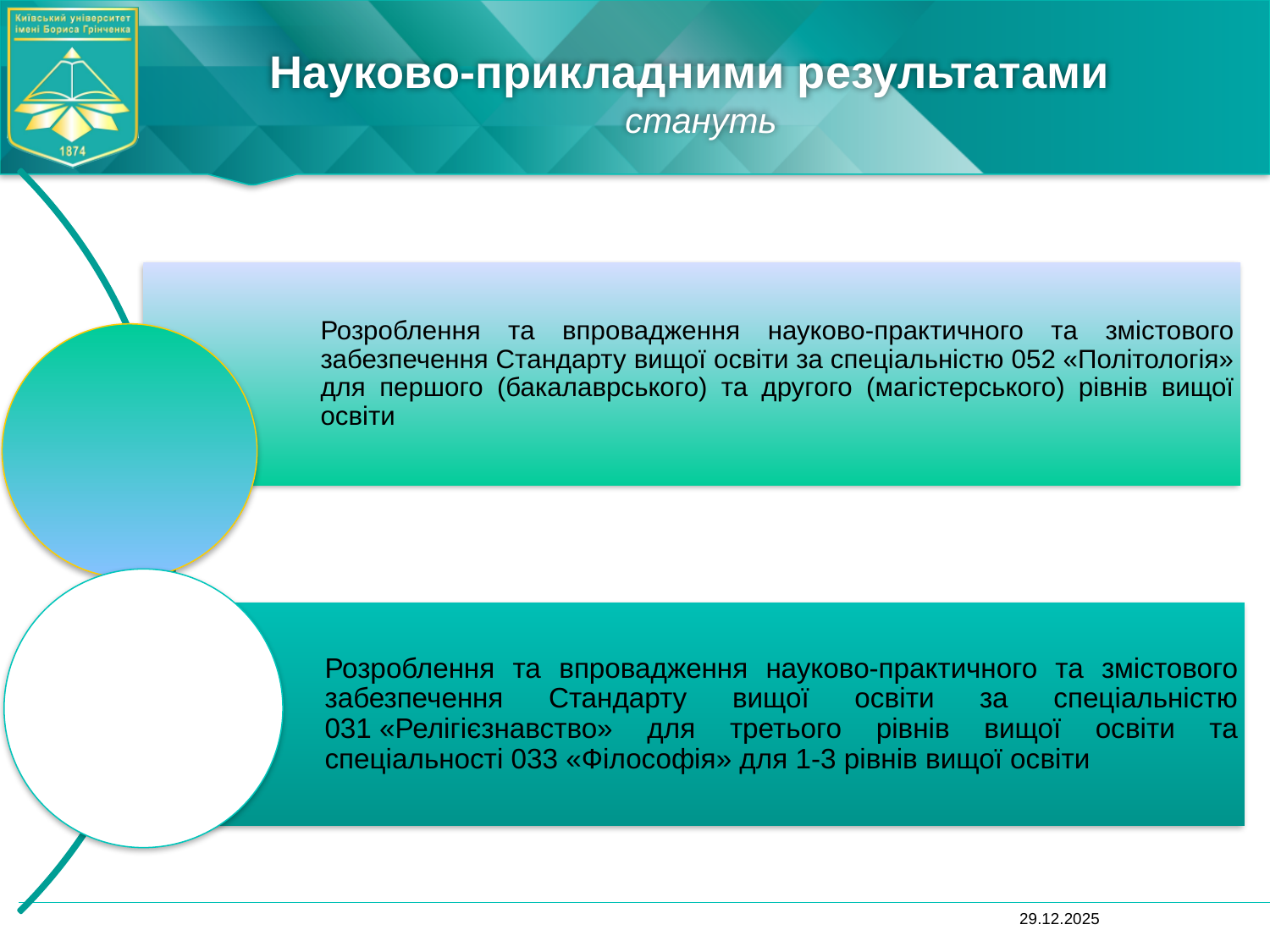

# Науково-прикладними результатами стануть
Розроблення та впровадження науково-практичного та змістового забезпечення Стандарту вищої освіти за спеціальністю 052 «Політологія» для першого (бакалаврського) та другого (магістерського) рівнів вищої освіти
Розроблення та впровадження науково-практичного та змістового забезпечення Стандарту вищої освіти за спеціальністю 031 «Релігієзнавство» для третього рівнів вищої освіти та спеціальності 033 «Філософія» для 1-3 рівнів вищої освіти
29.12.2025